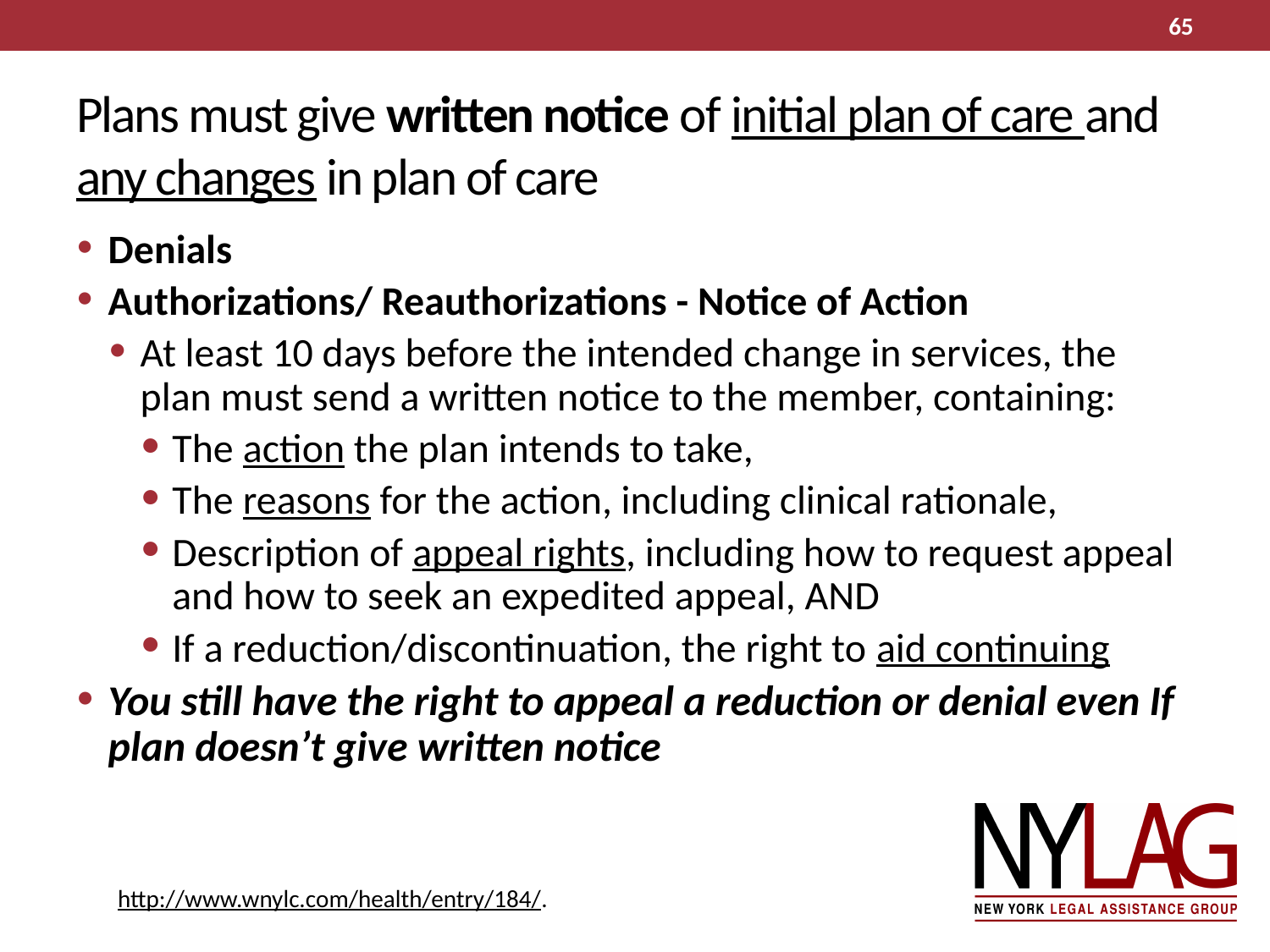

Denials
Authorizations/ Reauthorizations - Notice of Action
At least 10 days before the intended change in services, the plan must send a written notice to the member, containing:
The action the plan intends to take,
The reasons for the action, including clinical rationale,
Description of appeal rights, including how to request appeal and how to seek an expedited appeal, AND
If a reduction/discontinuation, the right to aid continuing
You still have the right to appeal a reduction or denial even If plan doesn’t give written notice

Plans must give written notice of initial plan of care and any changes in plan of care
65
http://www.wnylc.com/health/entry/184/.